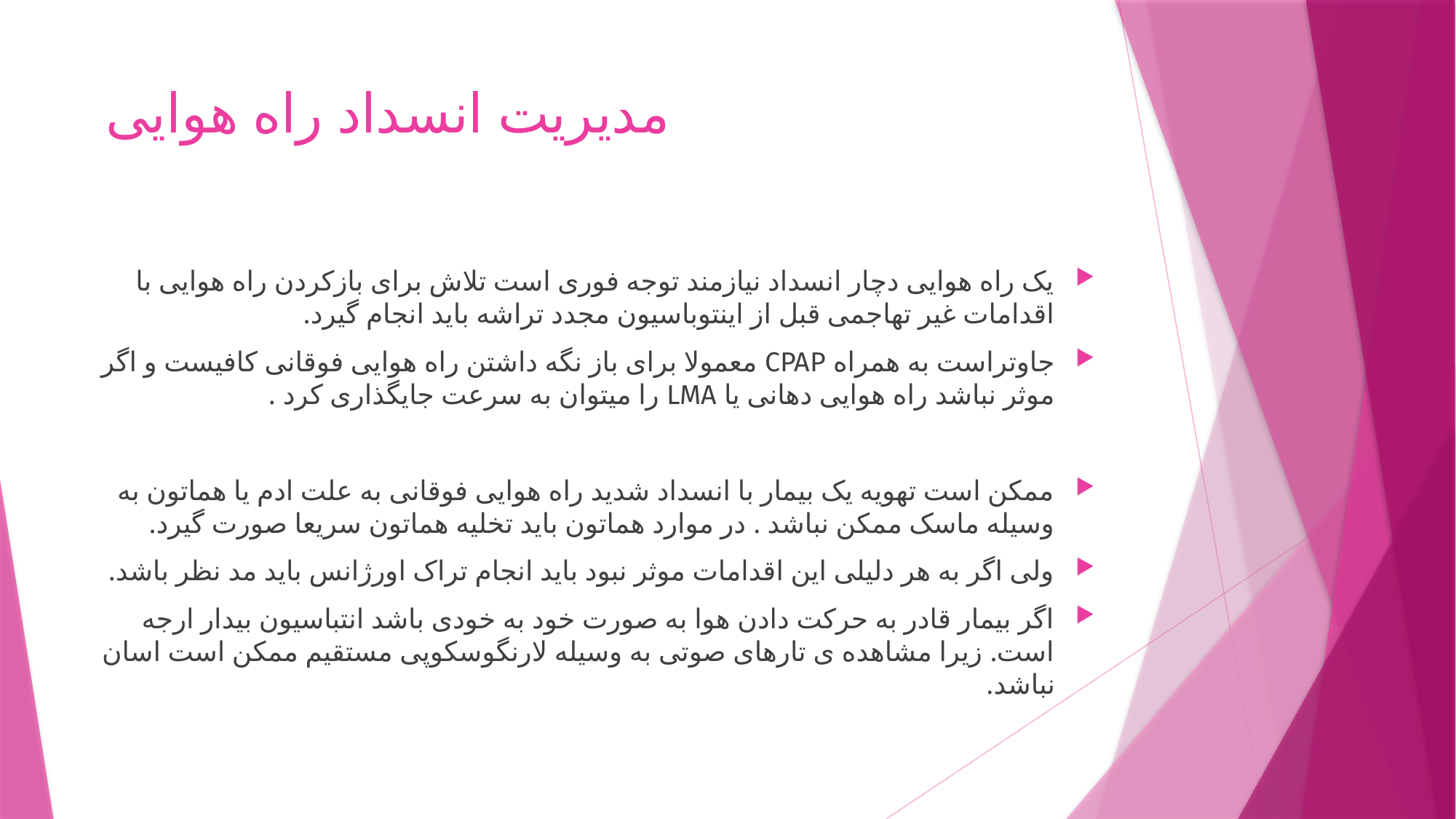

# مدیریت انسداد راه هوایی
یک راه هوایی دچار انسداد نیازمند توجه فوری است تلاش برای بازکردن راه هوایی با اقدامات غیر تهاجمی قبل از اینتوباسیون مجدد تراشه باید انجام گیرد.
جاوتراست به همراه CPAP معمولا برای باز نگه داشتن راه هوایی فوقانی کافیست و اگر موثر نباشد راه هوایی دهانی یا LMA را میتوان به سرعت جایگذاری کرد .

ممکن است تهویه یک بیمار با انسداد شدید راه هوایی فوقانی به علت ادم یا هماتون به وسیله ماسک ممکن نباشد . در موارد هماتون باید تخلیه هماتون سریعا صورت گیرد.
ولی اگر به هر دلیلی این اقدامات موثر نبود باید انجام تراک اورژانس باید مد نظر باشد.
اگر بیمار قادر به حرکت دادن هوا به صورت خود به خودی باشد انتباسیون بیدار ارجه است. زیرا مشاهده ی تارهای صوتی به وسیله لارنگوسکوپی مستقیم ممکن است اسان نباشد.